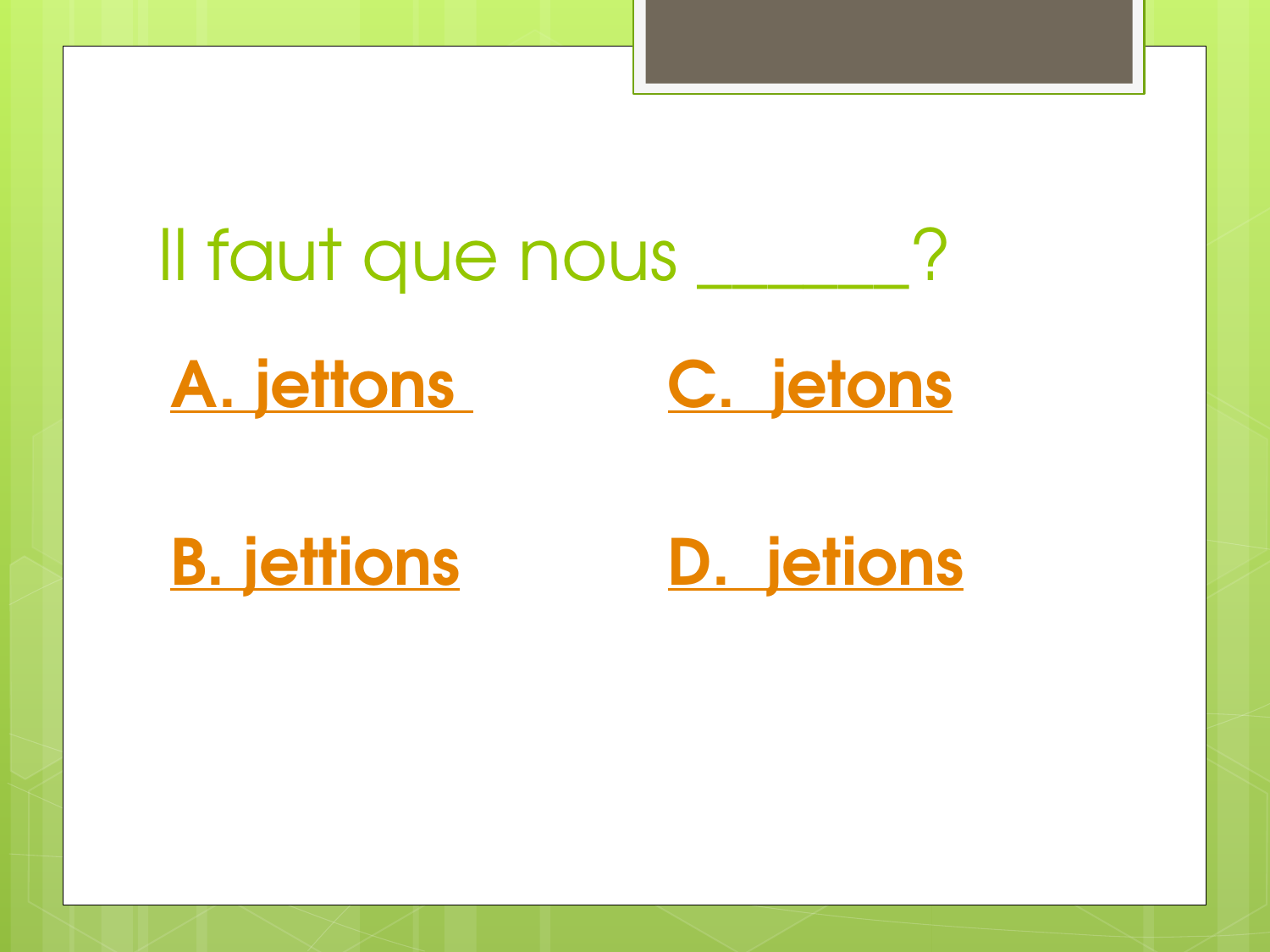

# Il faut que nous ______?
A. jettons

B. jettions

C.  jetons

D.  jetions